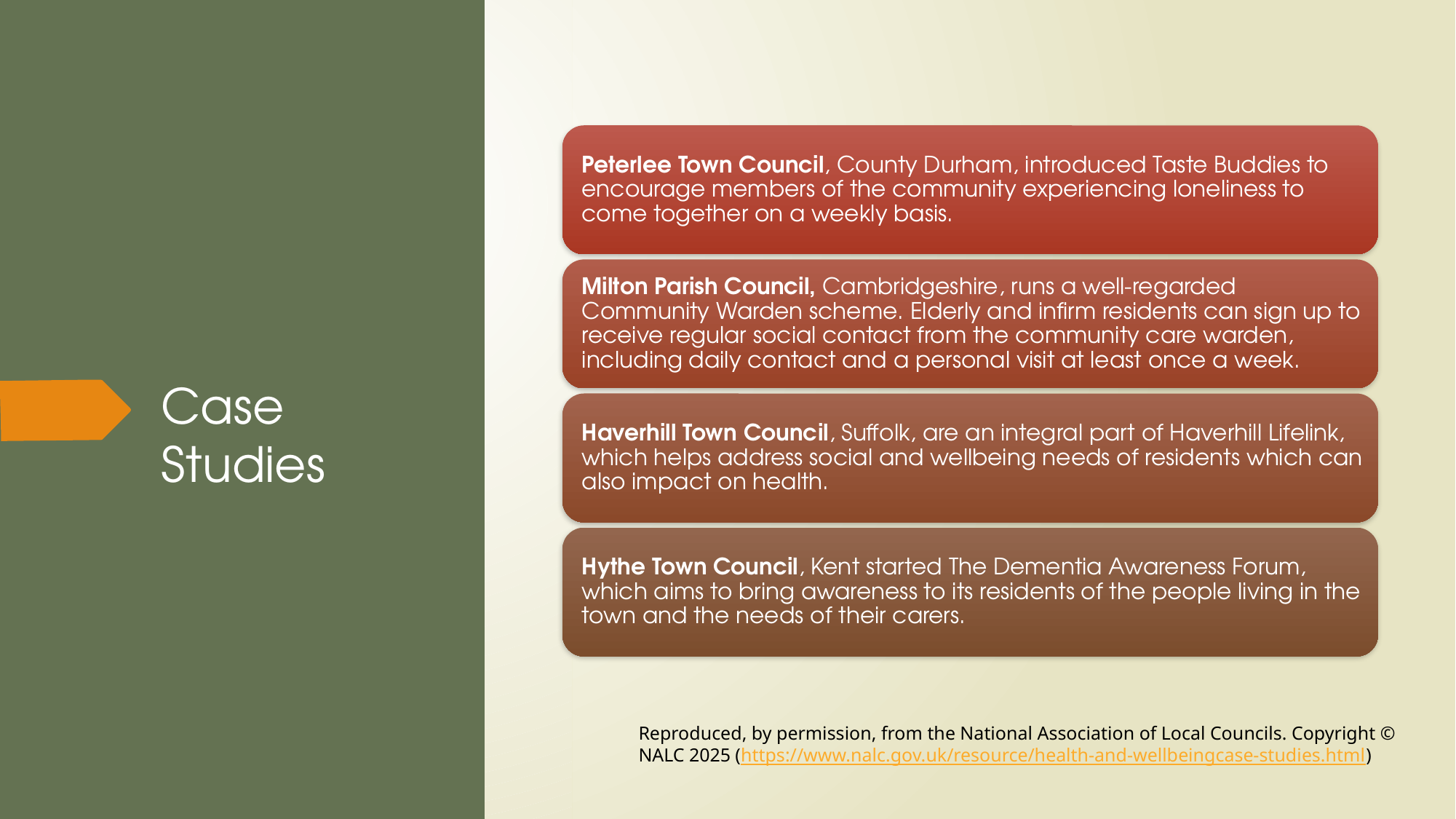

Peterlee Town Council, County Durham, introduced Taste Buddies to encourage members of the community experiencing loneliness to come together on a weekly basis.
Milton Parish Council, Cambridgeshire, runs a well-regarded Community Warden scheme. Elderly and infirm residents can sign up to receive regular social contact from the community care warden, including daily contact and a personal visit at least once a week.
Haverhill Town Council, Suffolk, are an integral part of Haverhill Lifelink, which helps address social and wellbeing needs of residents which can also impact on health.
Hythe Town Council, Kent started The Dementia Awareness Forum, which aims to bring awareness to its residents of the people living in the town and the needs of their carers.

# Case Studies

Reproduced, by permission, from the National Association of Local Councils. Copyright © NALC 2025 (https://www.nalc.gov.uk/resource/health-and-wellbeingcase-studies.html)